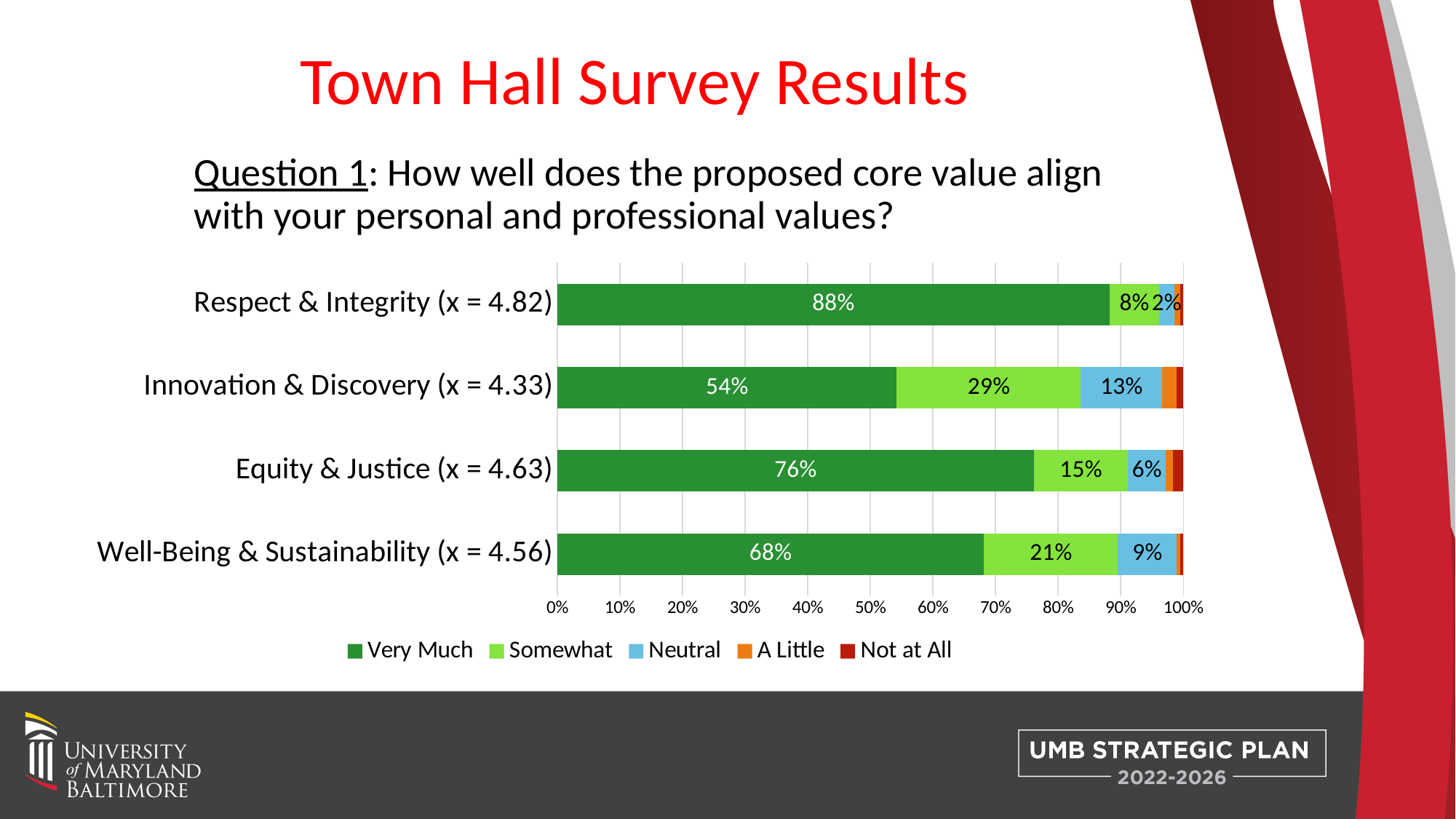

# Town Hall Survey Results
Question 1: How well does the proposed core value align with your personal and professional values?

### Chart

| Category | Very Much | Somewhat | Neutral | A Little | Not at All |
|---|---|---|---|---|---|
| Well-Being & Sustainability (x = 4.56) | 124.0 | 39.0 | 17.0 | 1.0 | 1.0 |
| Equity & Justice (x = 4.63) | 137.0 | 27.0 | 11.0 | 2.0 | 3.0 |
| Innovation & Discovery (x = 4.33) | 96.0 | 52.0 | 23.0 | 4.0 | 2.0 |
| Respect & Integrity (x = 4.82) | 180.0 | 16.0 | 5.0 | 2.0 | 1.0 |